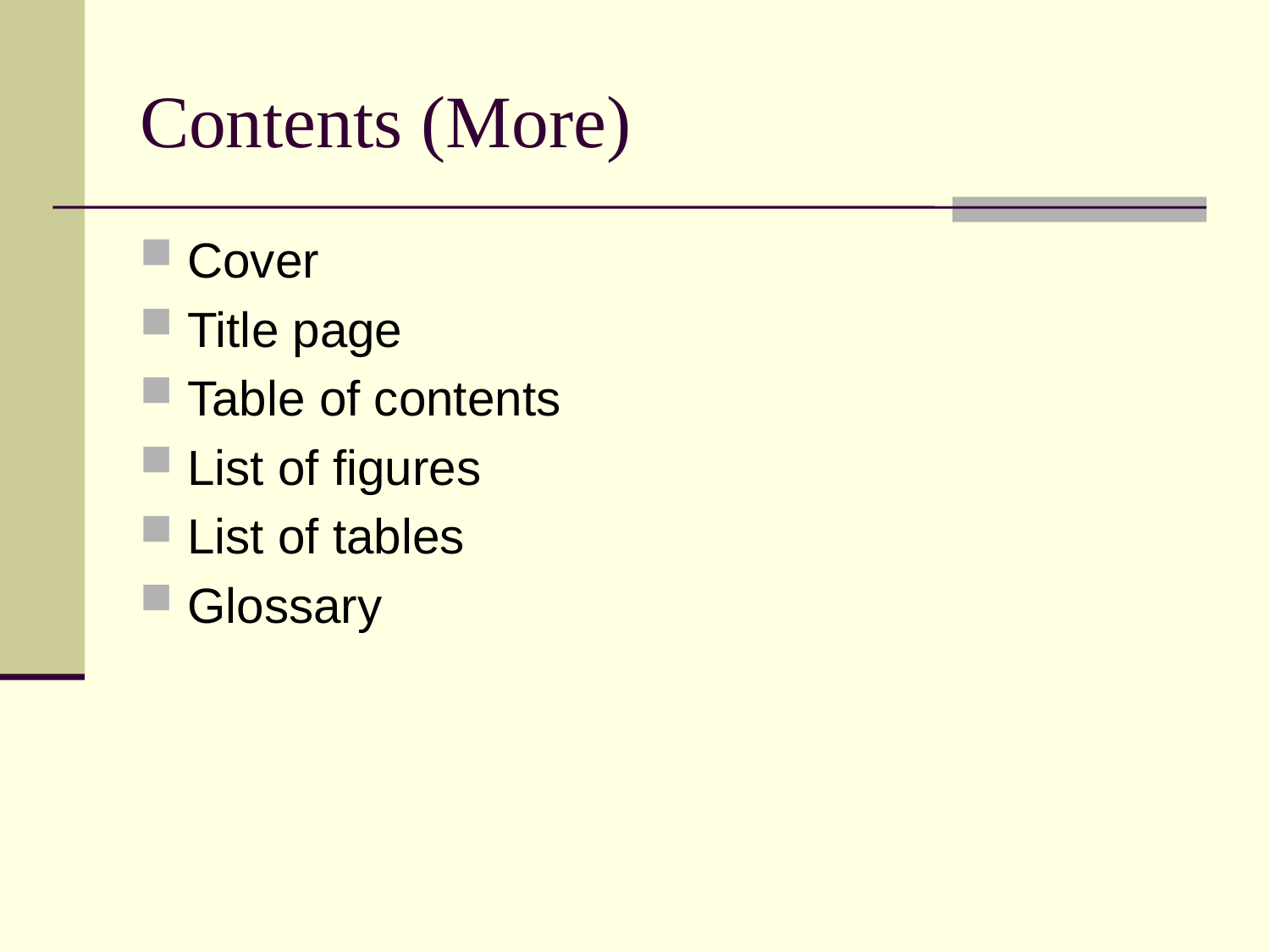

# Contents (More)
Cover
Title page
Table of contents
List of figures
List of tables
Glossary